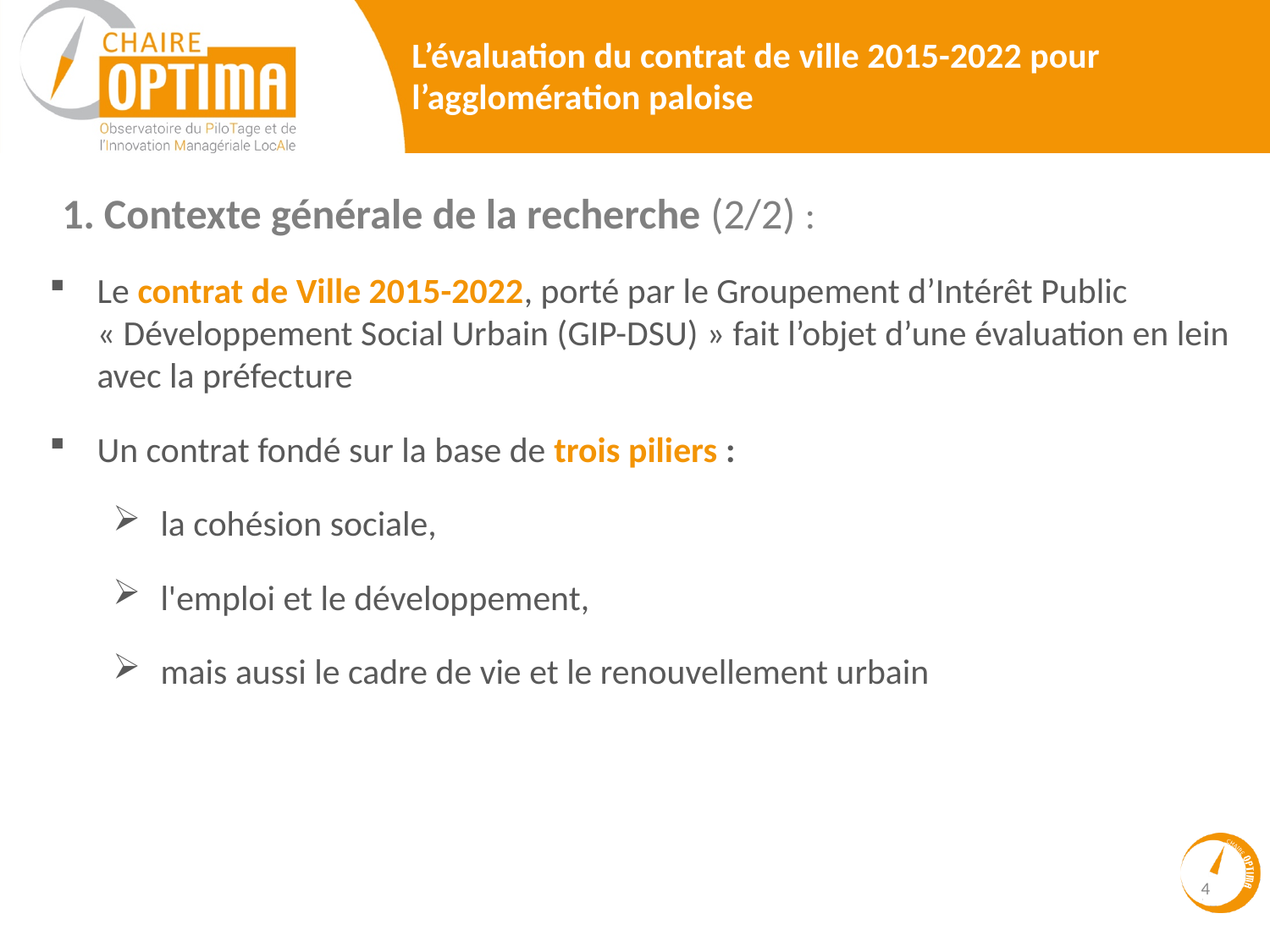

1. Contexte générale de la recherche (2/2) :
Le contrat de Ville 2015-2022, porté par le Groupement d’Intérêt Public « Développement Social Urbain (GIP-DSU) » fait l’objet d’une évaluation en lein avec la préfecture
Un contrat fondé sur la base de trois piliers :
la cohésion sociale,
l'emploi et le développement,
mais aussi le cadre de vie et le renouvellement urbain